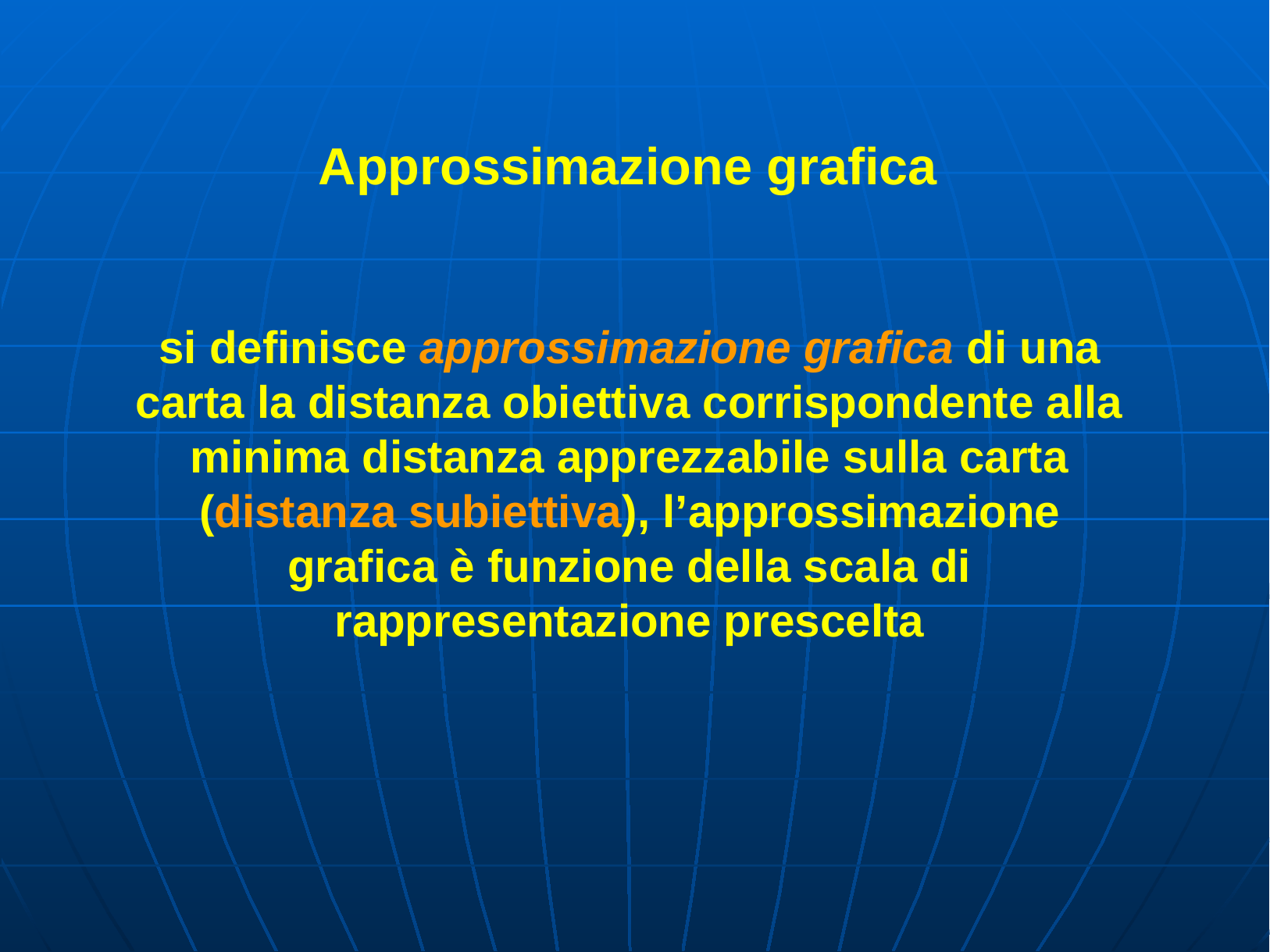

Approssimazione grafica
si definisce approssimazione grafica di una carta la distanza obiettiva corrispondente alla minima distanza apprezzabile sulla carta (distanza subiettiva), l’approssimazione grafica è funzione della scala di rappresentazione prescelta